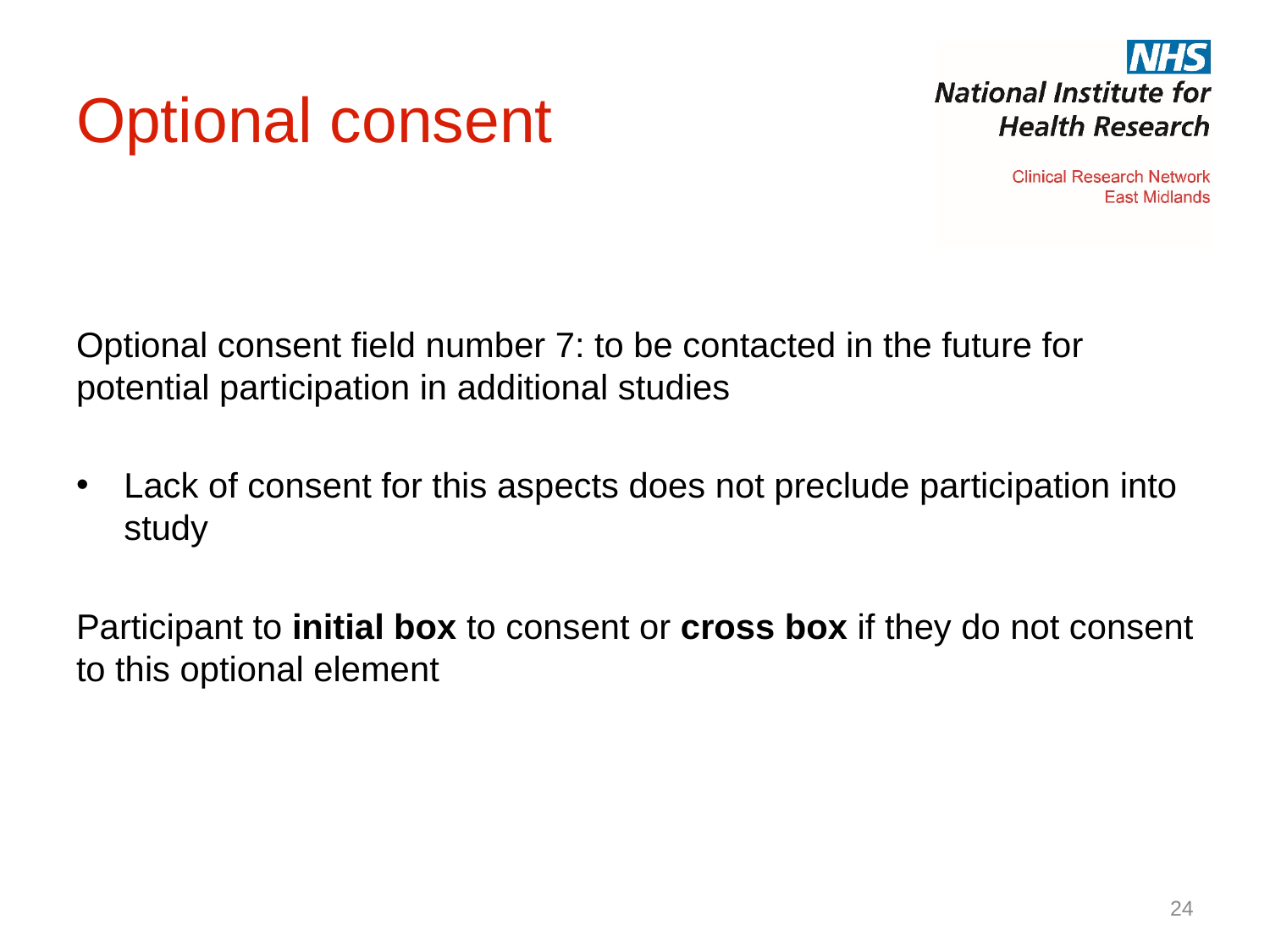

# Optional consent

Optional consent field number 7: to be contacted in the future for potential participation in additional studies

Lack of consent for this aspects does not preclude participation into study

Participant to initial box to consent or cross box if they do not consent to this optional element

24